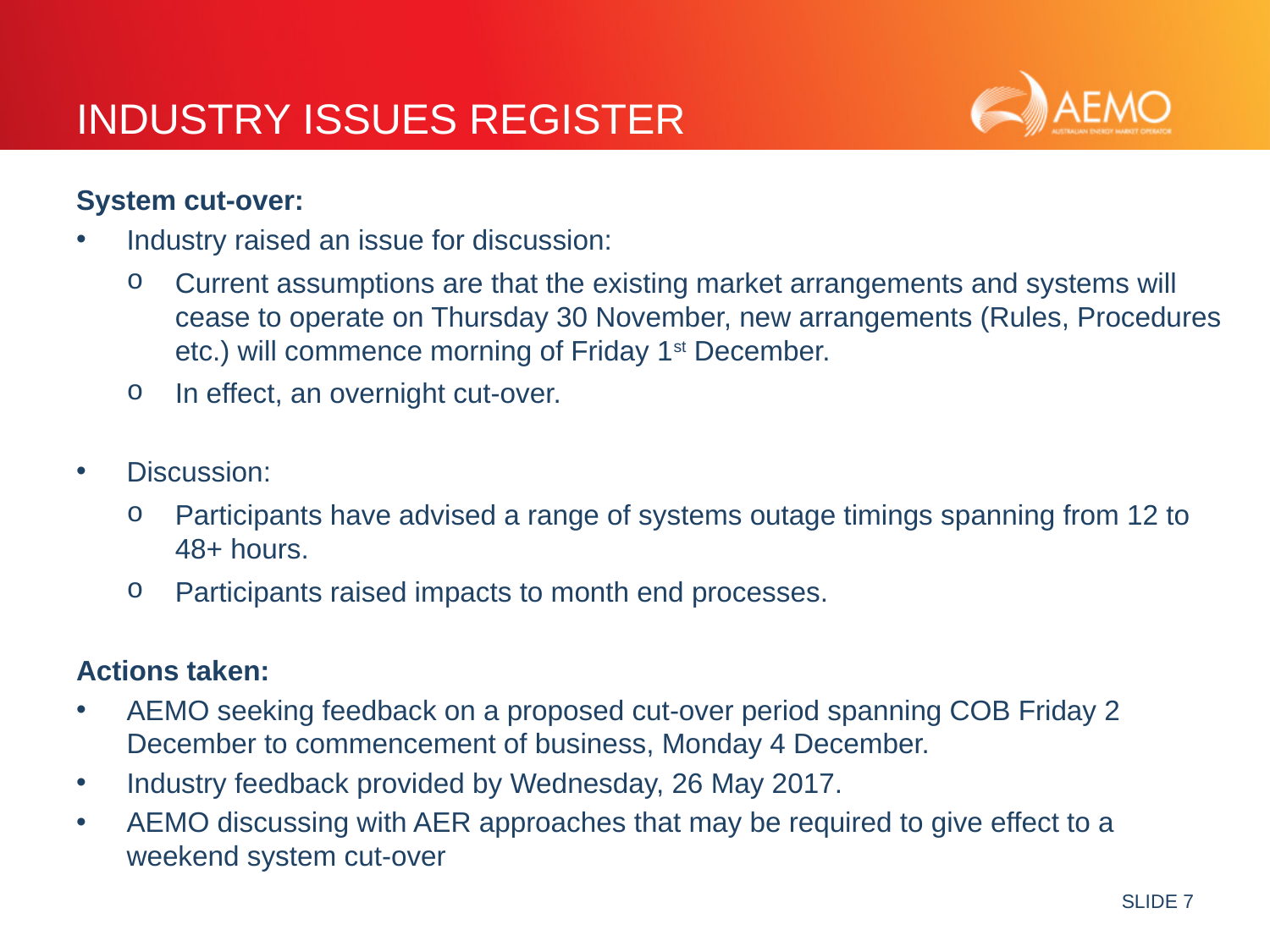

# Industry Issues Register
System cut-over:
Industry raised an issue for discussion:
Current assumptions are that the existing market arrangements and systems will cease to operate on Thursday 30 November, new arrangements (Rules, Procedures etc.) will commence morning of Friday 1st December.
In effect, an overnight cut-over.

Discussion:
Participants have advised a range of systems outage timings spanning from 12 to 48+ hours.
Participants raised impacts to month end processes.

Actions taken:
AEMO seeking feedback on a proposed cut-over period spanning COB Friday 2 December to commencement of business, Monday 4 December.
Industry feedback provided by Wednesday, 26 May 2017.
AEMO discussing with AER approaches that may be required to give effect to a weekend system cut-over